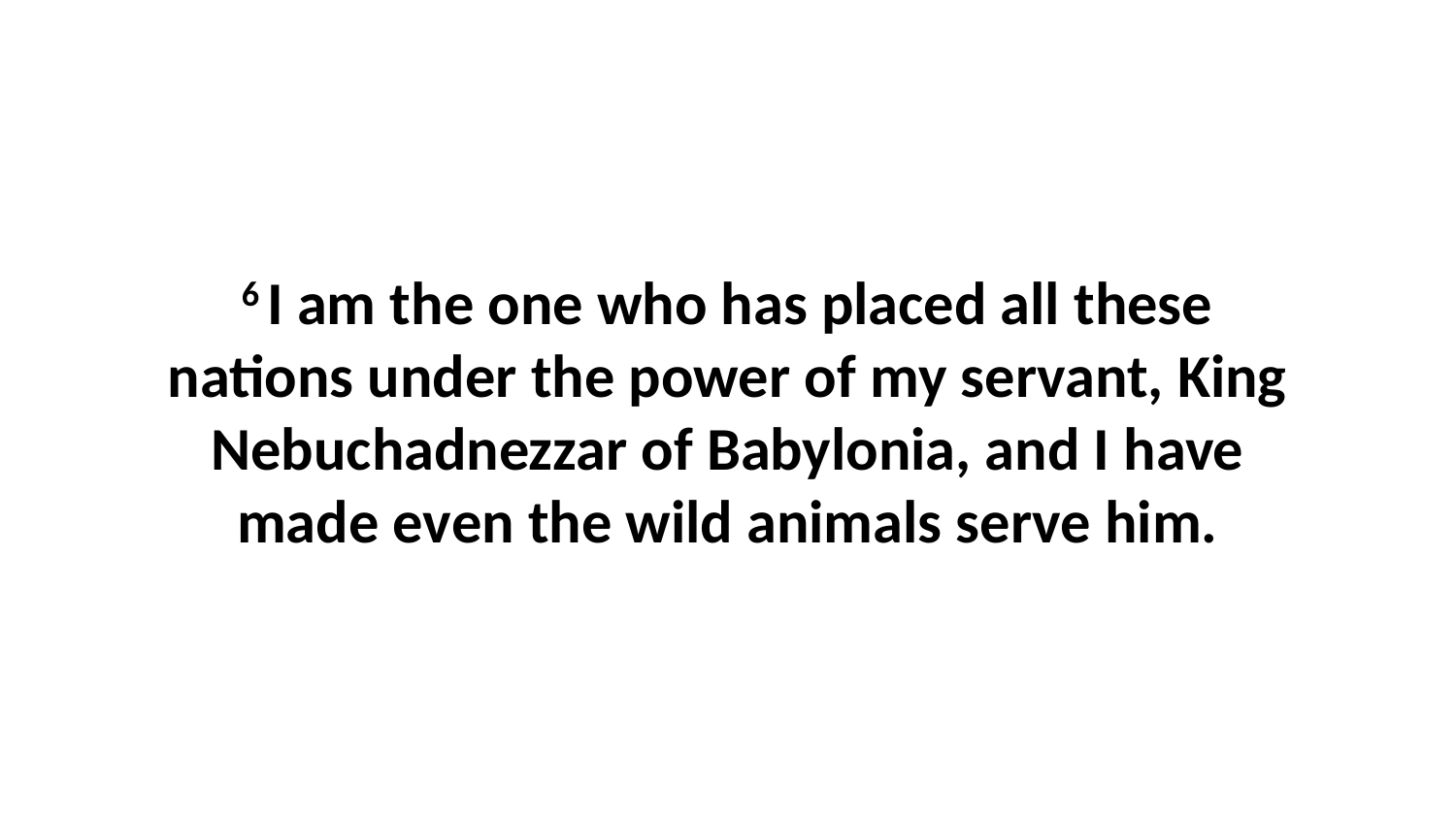

6 I am the one who has placed all these nations under the power of my servant, King Nebuchadnezzar of Babylonia, and I have made even the wild animals serve him.